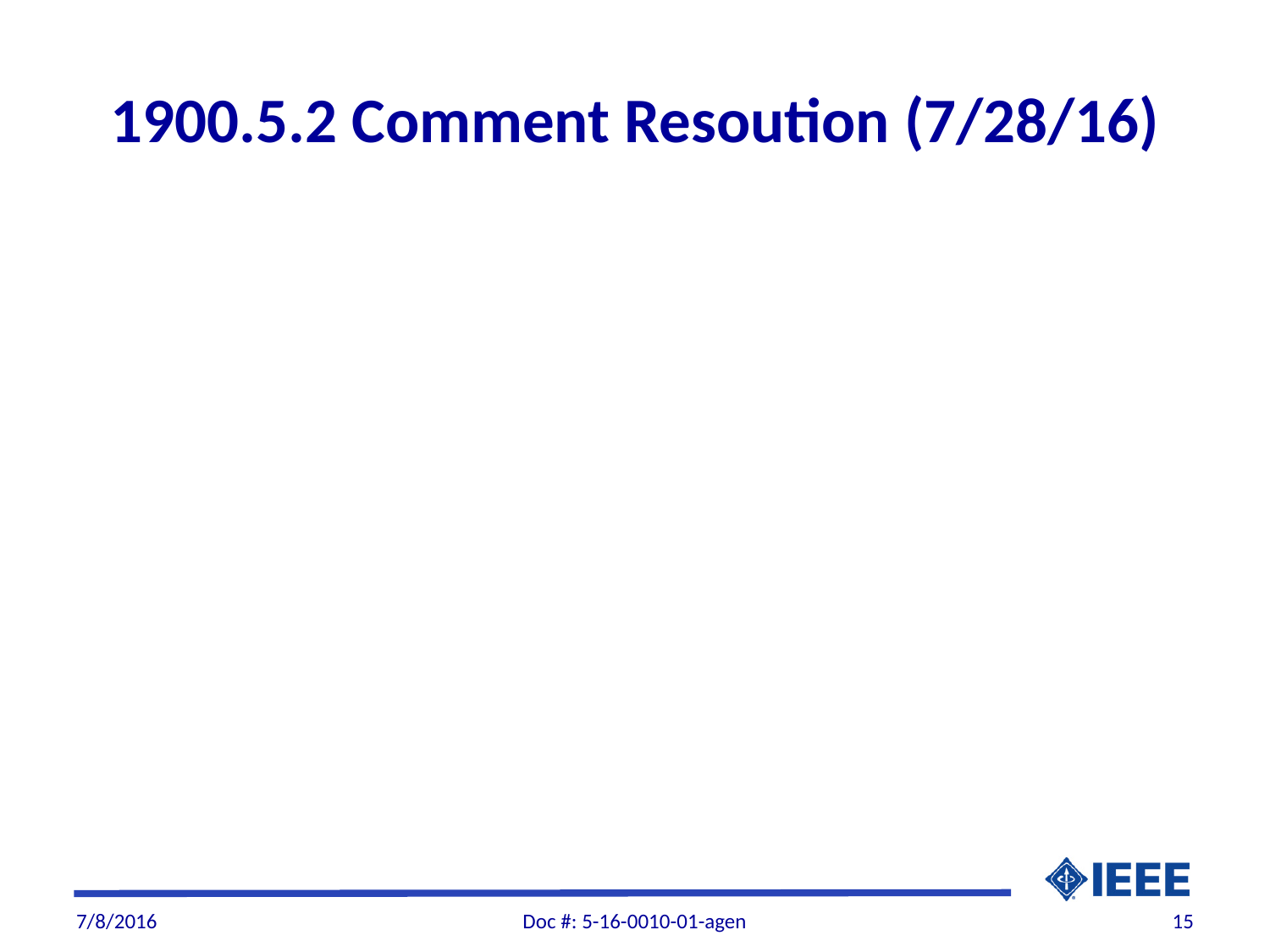

# 1900.5.2 Comment Resoution (7/28/16)

7/8/2016
Doc #: 5-16-0010-01-agen
15